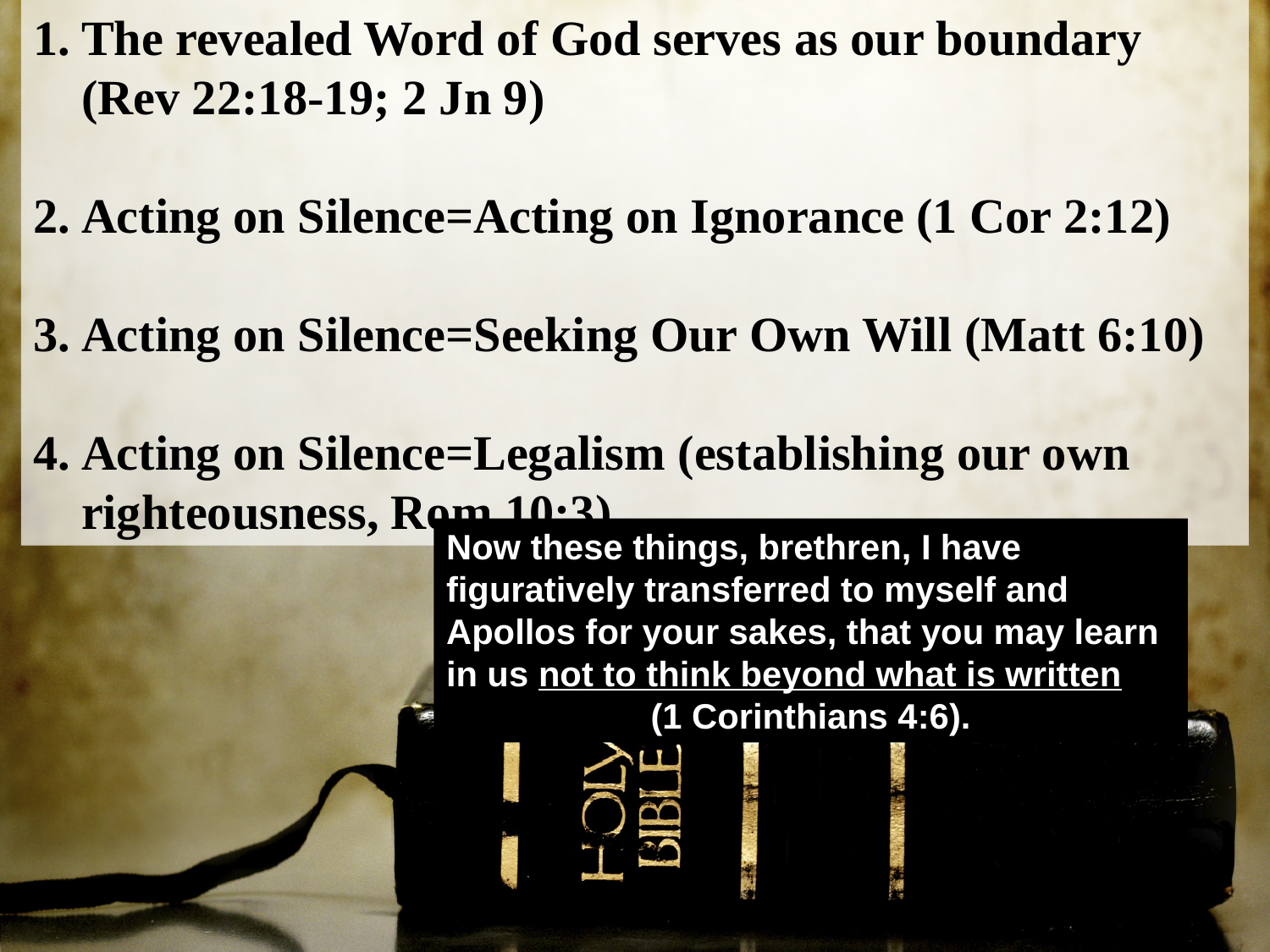

The revealed Word of God serves as our boundary (Rev 22:18-19; 2 Jn 9)

Acting on Silence=Acting on Ignorance (1 Cor 2:12)

Acting on Silence=Seeking Our Own Will (Matt 6:10)

Acting on Silence=Legalism (establishing our own righteousness, Rom 10:3)
Now these things, brethren, I have figuratively transferred to myself and Apollos for your sakes, that you may learn in us not to think beyond what is written
(1 Corinthians 4:6).